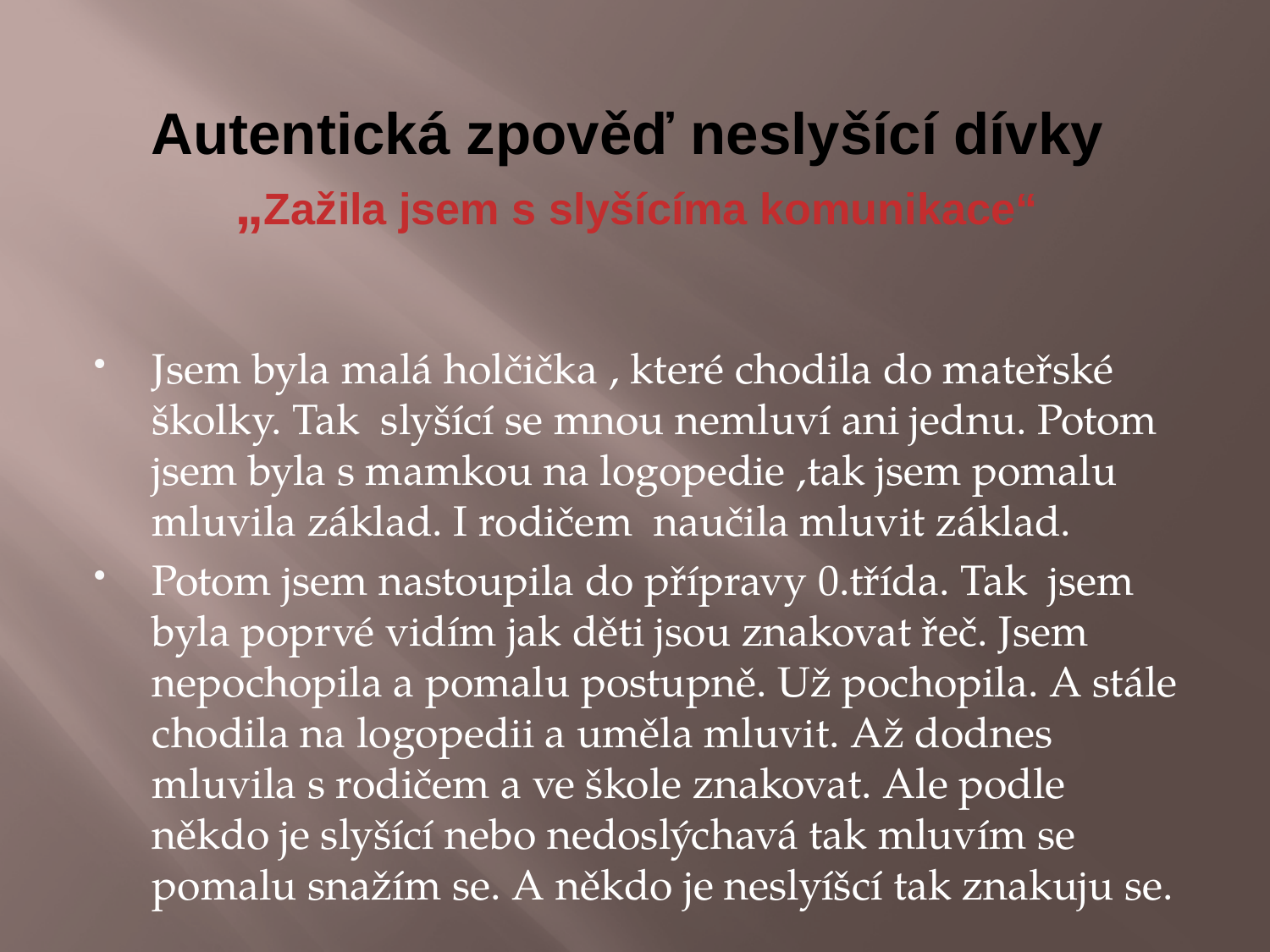

# Autentická zpověď neslyšící dívky „Zažila jsem s slyšícíma komunikace“

Jsem byla malá holčička , které chodila do mateřské školky. Tak  slyšící se mnou nemluví ani jednu. Potom jsem byla s mamkou na logopedie ,tak jsem pomalu mluvila základ. I rodičem  naučila mluvit základ.
Potom jsem nastoupila do přípravy 0.třída. Tak  jsem byla poprvé vidím jak děti jsou znakovat řeč. Jsem nepochopila a pomalu postupně. Už pochopila. A stále chodila na logopedii a uměla mluvit. Až dodnes mluvila s rodičem a ve škole znakovat. Ale podle někdo je slyšící nebo nedoslýchavá tak mluvím se pomalu snažím se. A někdo je neslyíšcí tak znakuju se.